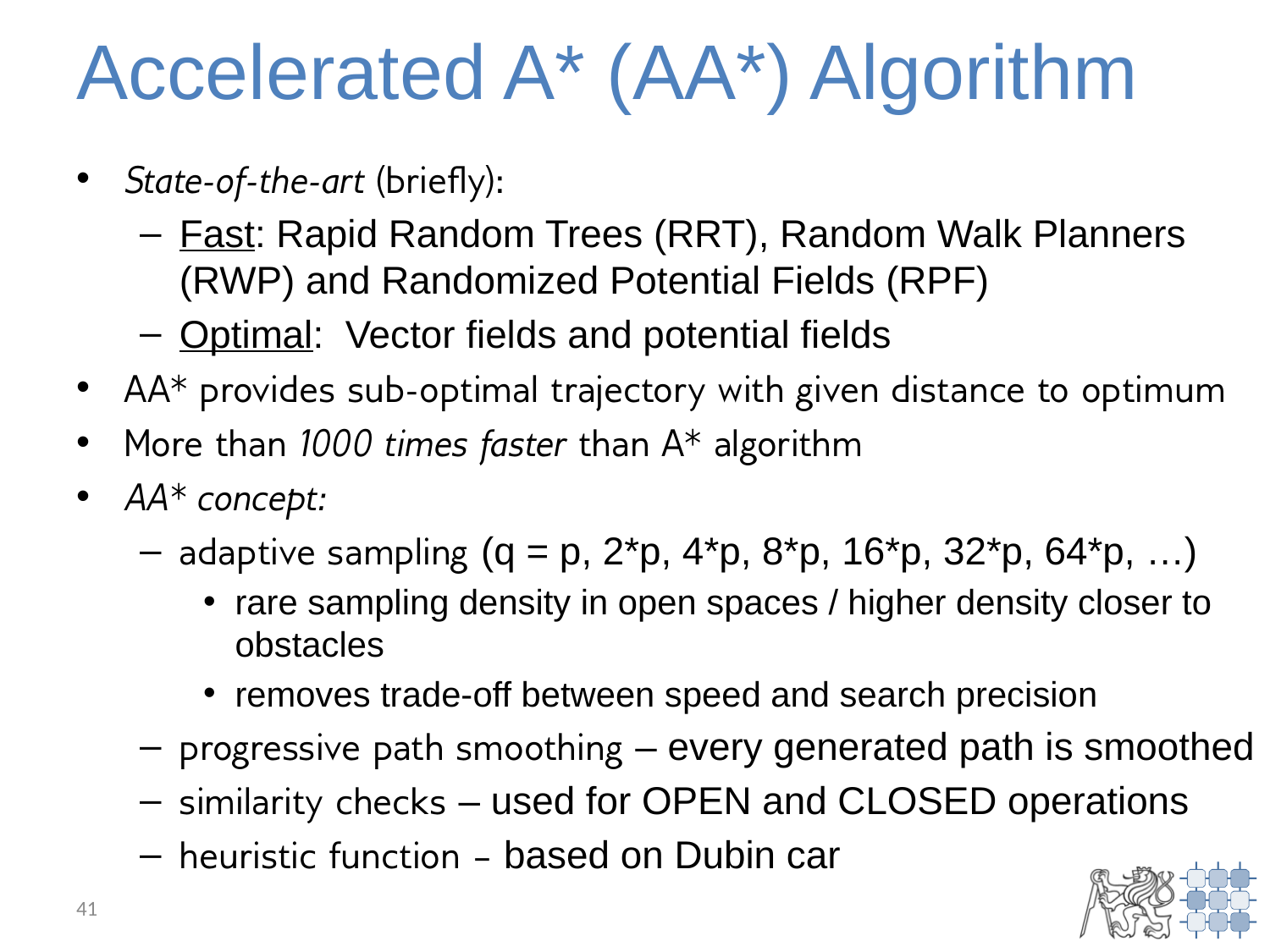

# Accelerated A* (AA*) Algorithm
State-of-the-art (briefly):
Fast: Rapid Random Trees (RRT), Random Walk Planners (RWP) and Randomized Potential Fields (RPF)
Optimal:  Vector fields and potential fields
AA* provides sub-optimal trajectory with given distance to optimum
More than 1000 times faster than A* algorithm
AA* concept:
adaptive sampling (q = p, 2*p, 4*p, 8*p, 16*p, 32*p, 64*p, …)
rare sampling density in open spaces / higher density closer to obstacles
removes trade-off between speed and search precision
progressive path smoothing – every generated path is smoothed
similarity checks – used for OPEN and CLOSED operations
heuristic function – based on Dubin car
41